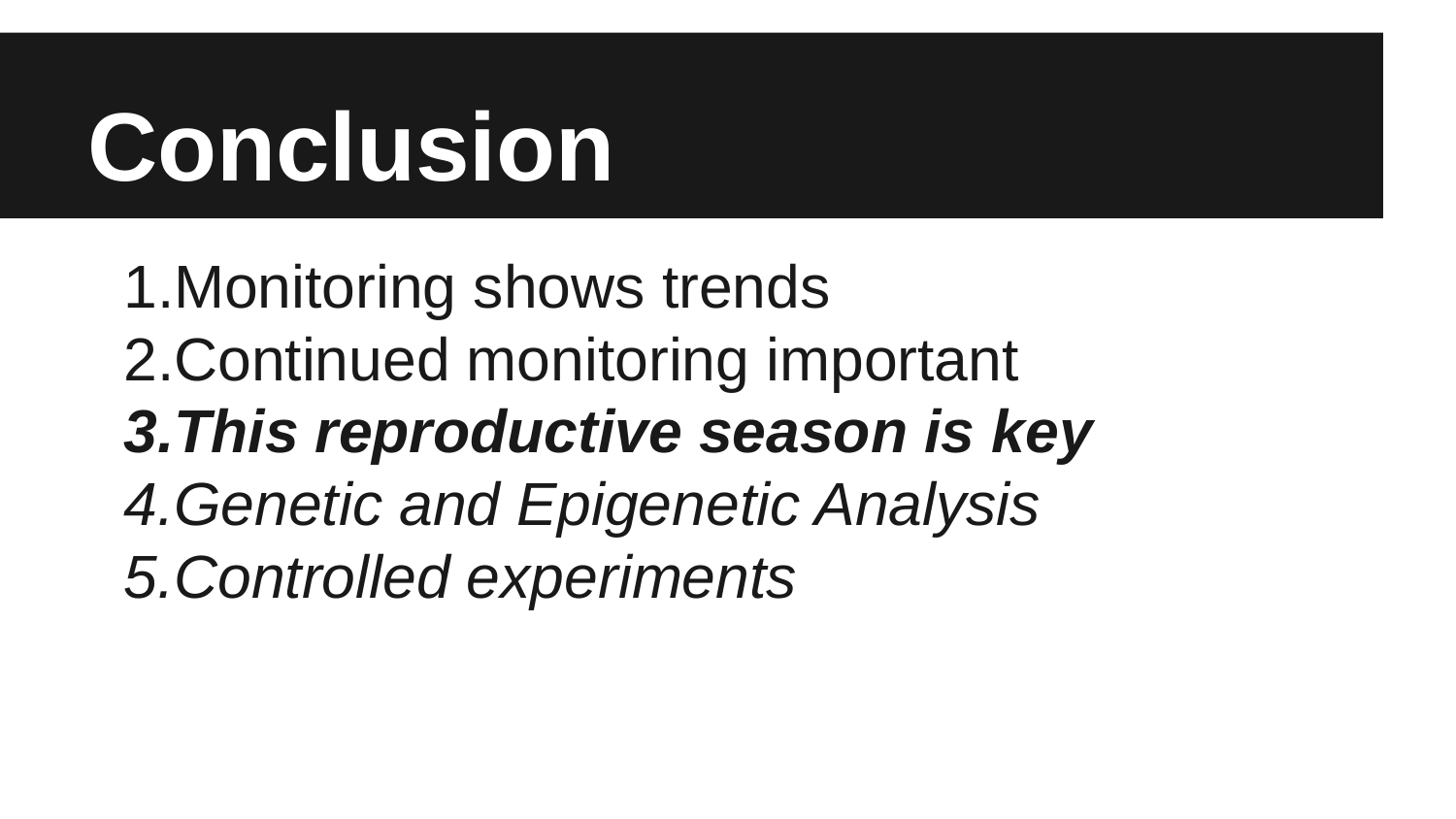

# Conclusion
Monitoring shows trends
Continued monitoring important
This reproductive season is key
Genetic and Epigenetic Analysis
Controlled experiments